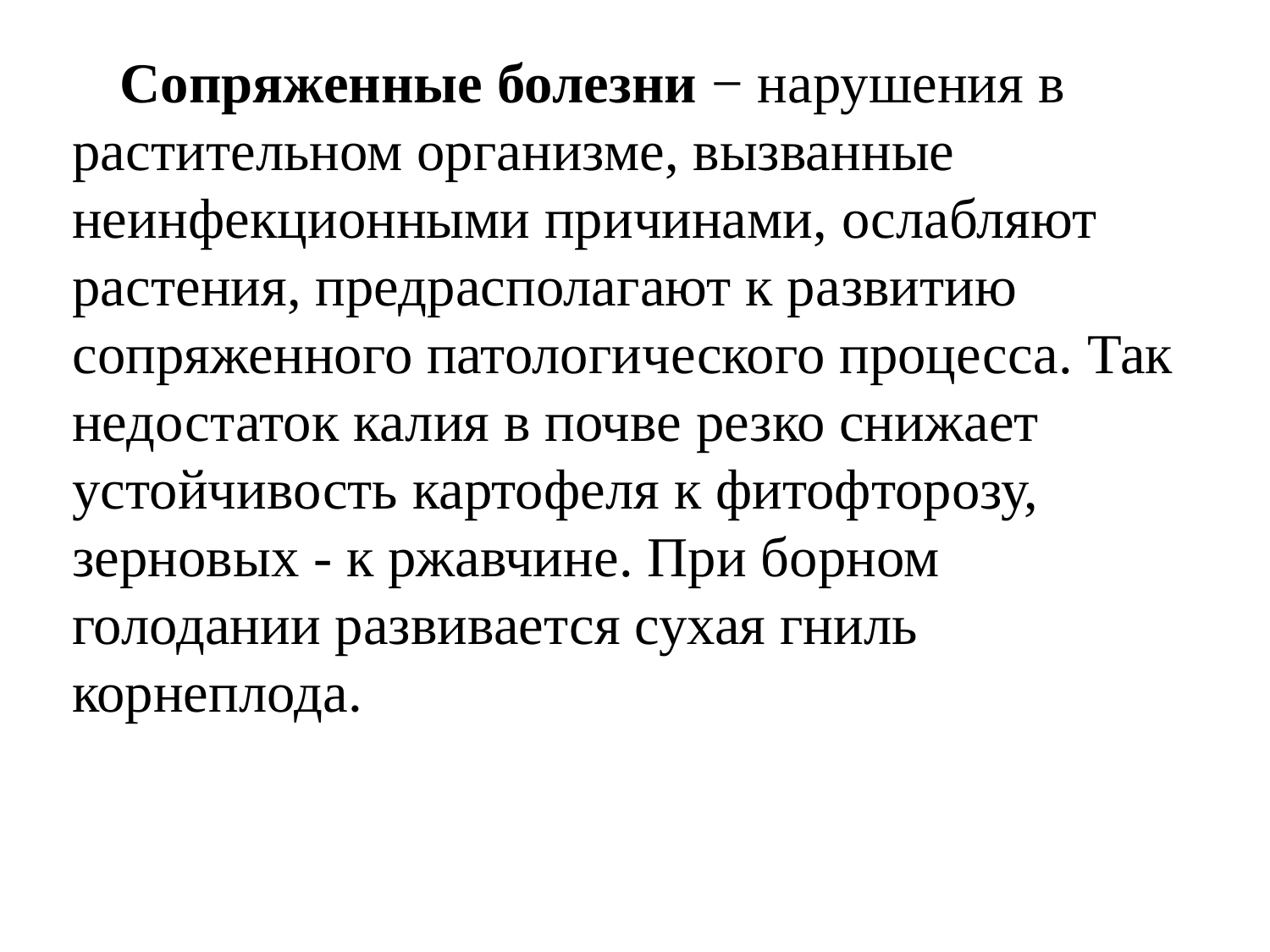

Сопряженные болезни − нарушения в растительном организме, вызванные неинфекционными причинами, ослабляют растения, предрасполагают к развитию сопряженного патологического процесса. Так недостаток калия в почве резко снижает устойчивость картофеля к фитофторозу, зерновых - к ржавчине. При борном голодании развивается сухая гниль корнеплода.